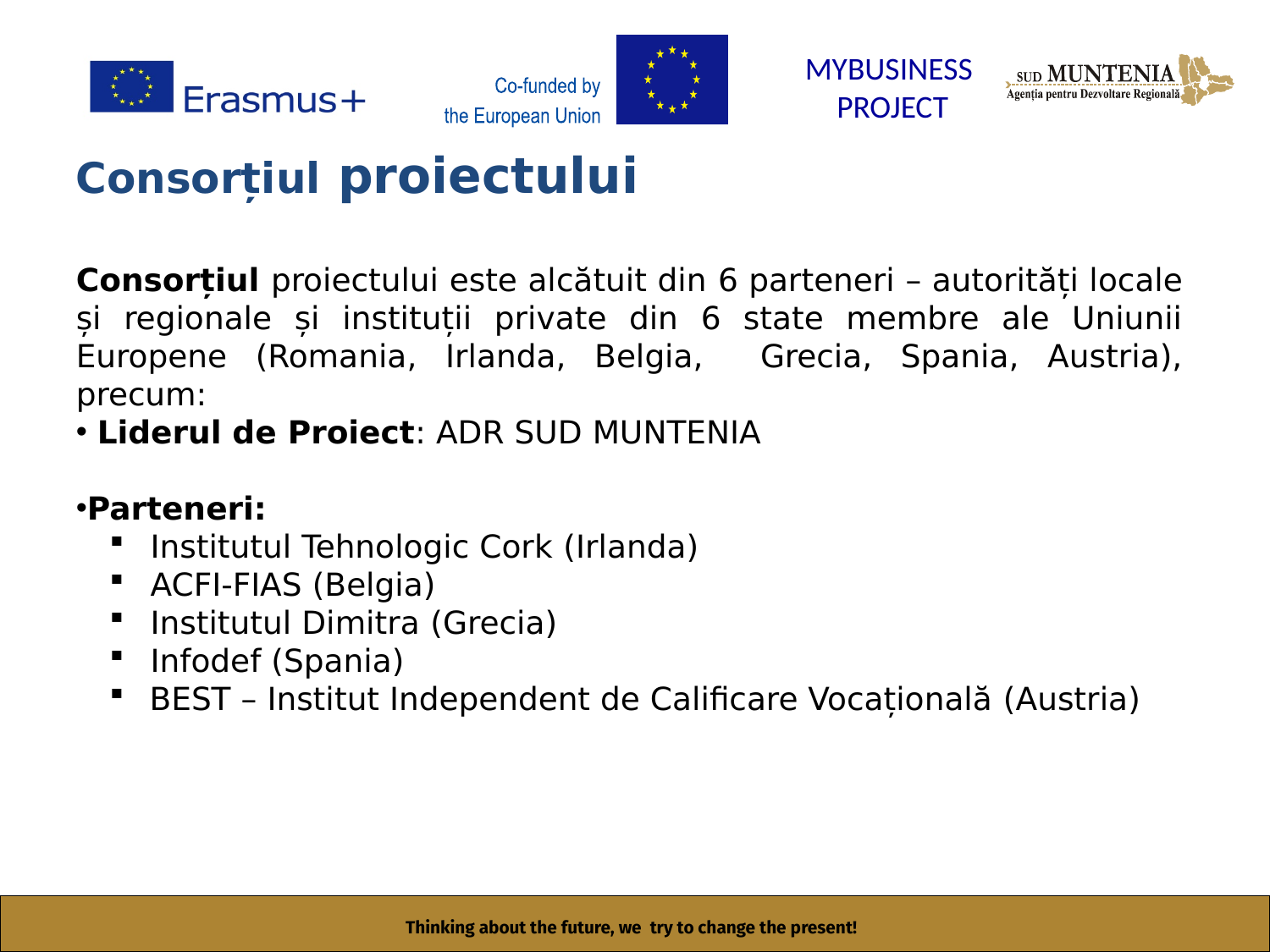

# Consorțiul proiectului
Consorțiul proiectului este alcătuit din 6 parteneri – autorități locale și regionale și instituții private din 6 state membre ale Uniunii Europene (Romania, Irlanda, Belgia,  Grecia, Spania, Austria), precum:
 Liderul de Proiect: ADR SUD MUNTENIA

Parteneri:
 Institutul Tehnologic Cork (Irlanda)
 ACFI-FIAS (Belgia)
 Institutul Dimitra (Grecia)
 Infodef (Spania)
 BEST – Institut Independent de Calificare Vocațională (Austria)